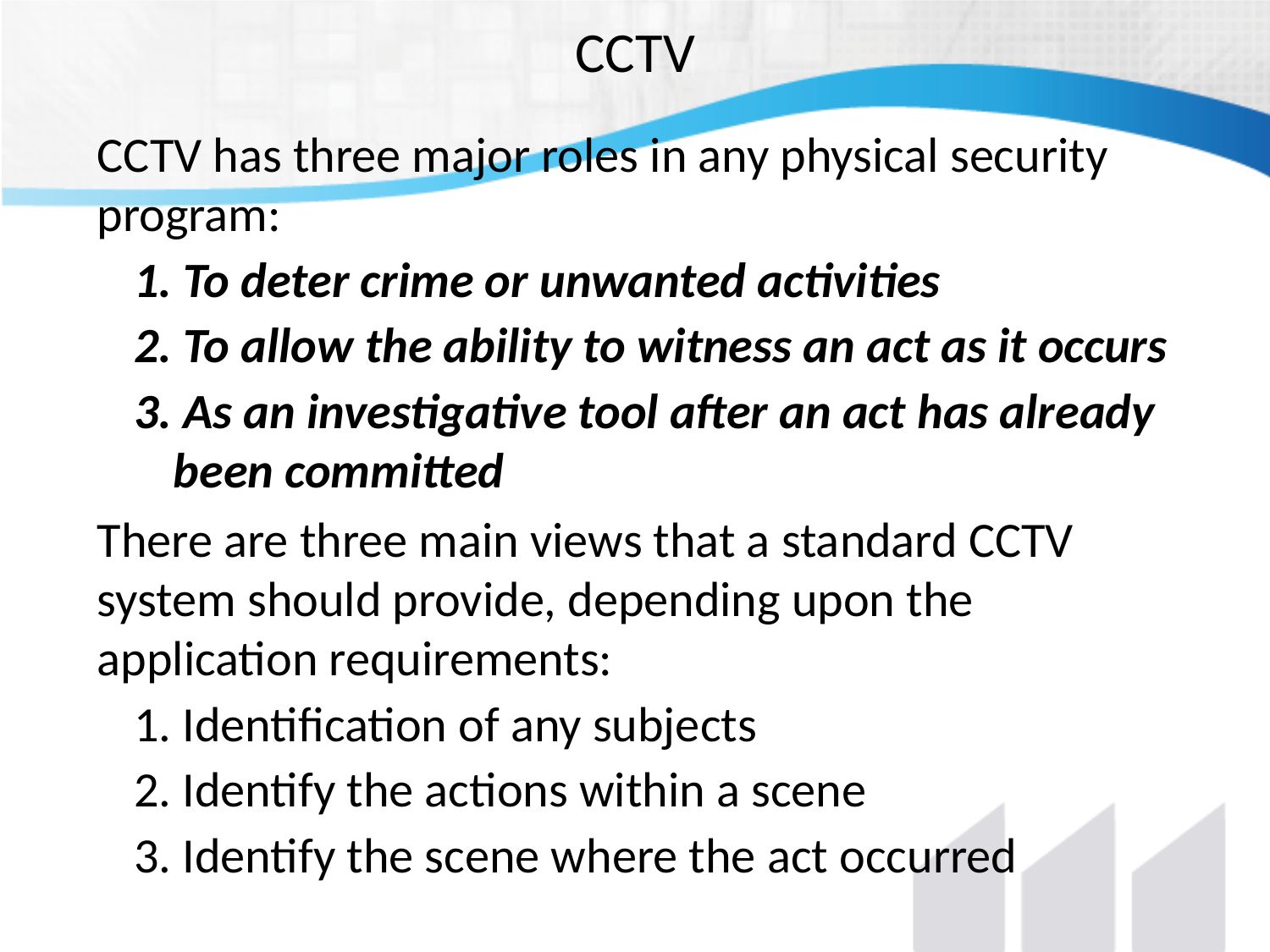

# CCTV
CCTV has three major roles in any physical security program:
1. To deter crime or unwanted activities
2. To allow the ability to witness an act as it occurs
3. As an investigative tool after an act has already been committed
There are three main views that a standard CCTV system should provide, depending upon the application requirements:
1. Identification of any subjects
2. Identify the actions within a scene
3. Identify the scene where the act occurred